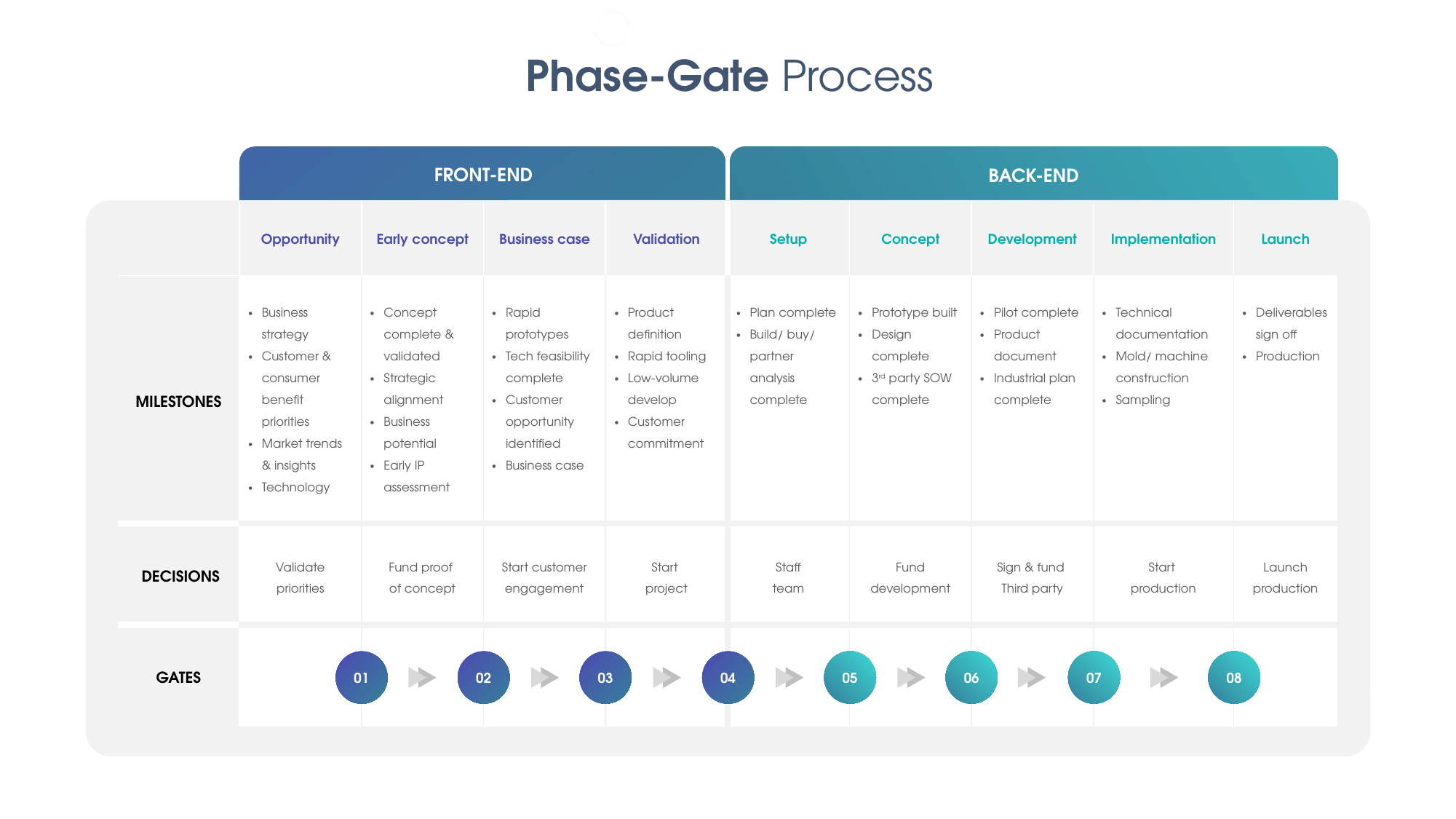

Phase-Gate Process

FRONT-END

BACK-END

|  | Opportunity | Early concept | Business case | Validation | Setup | Concept | Development | Implementation | Launch |
| --- | --- | --- | --- | --- | --- | --- | --- | --- | --- |
| MILESTONES | Business strategy Customer & consumer benefit priorities Market trends & insights Technology | Concept complete & validated Strategic alignment Business potential Early IP assessment | Rapid prototypes Tech feasibility complete Customer opportunity identified Business case | Product definition Rapid tooling Low-volume develop Customer commitment | Plan complete Build/ buy/ partner analysis complete | Prototype built Design complete 3rd party SOW complete | Pilot complete Product document Industrial plan complete | Technical documentation Mold/ machine construction Sampling | Deliverables sign off Production |
| DECISIONS | Validate priorities | Fund proof of concept | Start customer engagement | Start project | Staff team | Fund development | Sign & fund Third party | Start production | Launch production |
| GATES |  |  |  |  |  |  |  |  |  |
01
02
03
04
05
06
07
08